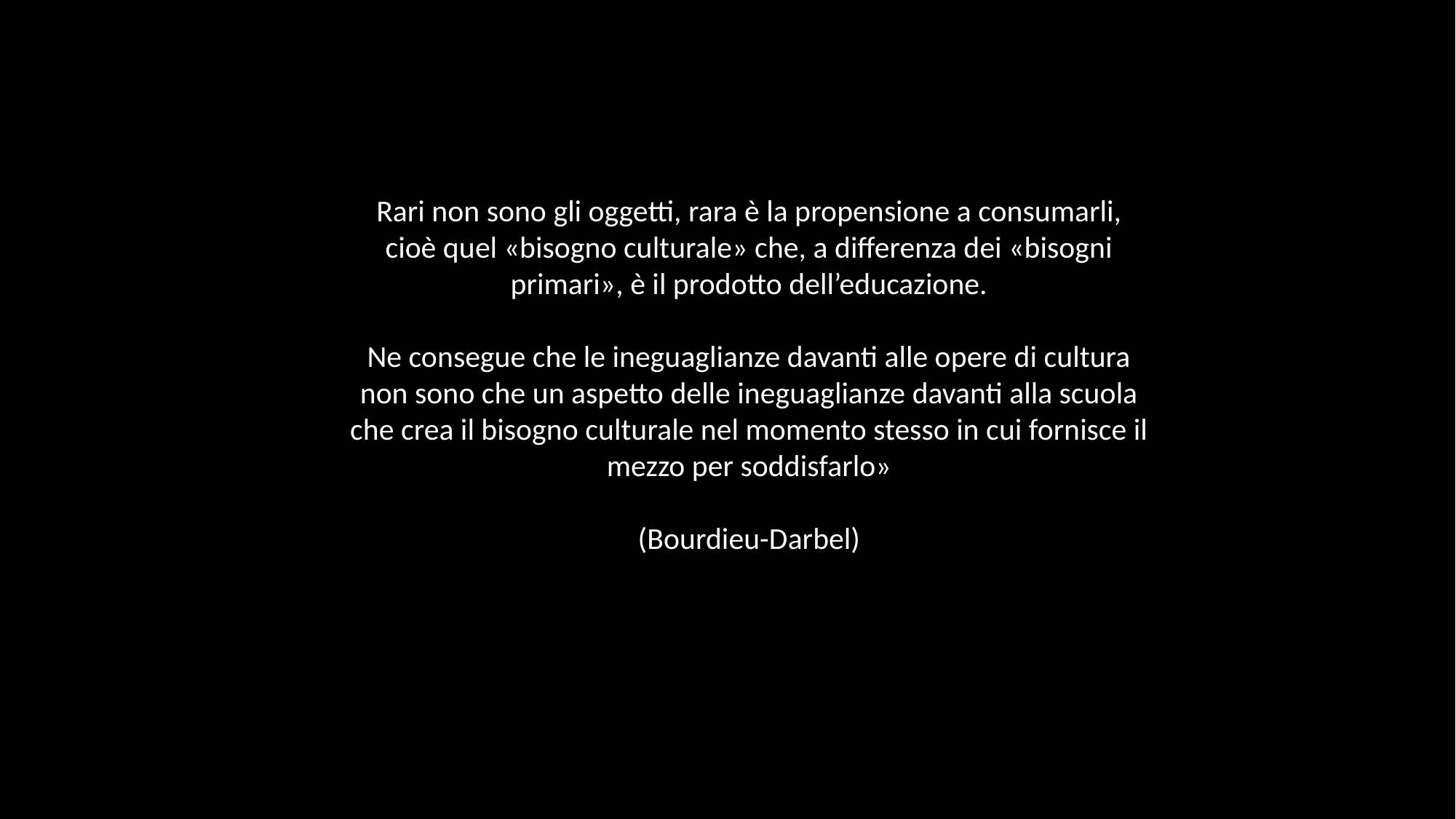

Rari non sono gli oggetti, rara è la propensione a consumarli, cioè quel «bisogno culturale» che, a differenza dei «bisogni primari», è il prodotto dell’educazione.

Ne consegue che le ineguaglianze davanti alle opere di cultura non sono che un aspetto delle ineguaglianze davanti alla scuola che crea il bisogno culturale nel momento stesso in cui fornisce il mezzo per soddisfarlo»

(Bourdieu-Darbel)